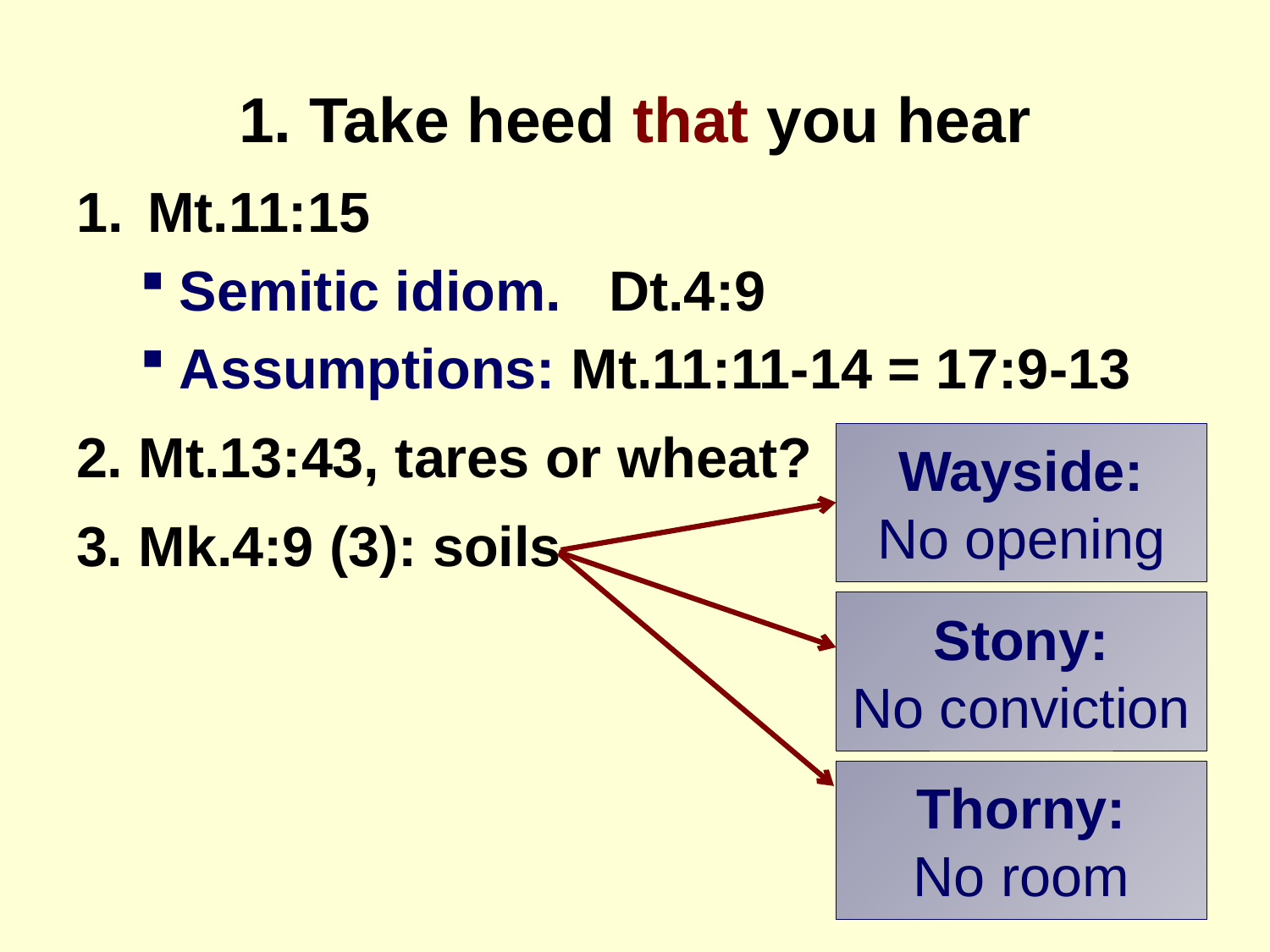

# 1. Take heed that you hear
Mt.11:15
Semitic idiom.   Dt.4:9
Assumptions: Mt.11:11-14 = 17:9-13
2. Mt.13:43, tares or wheat?
3. Mk.4:9 (3): soils

Wayside:
No opening
Stony:
No conviction
Thorny:
No room